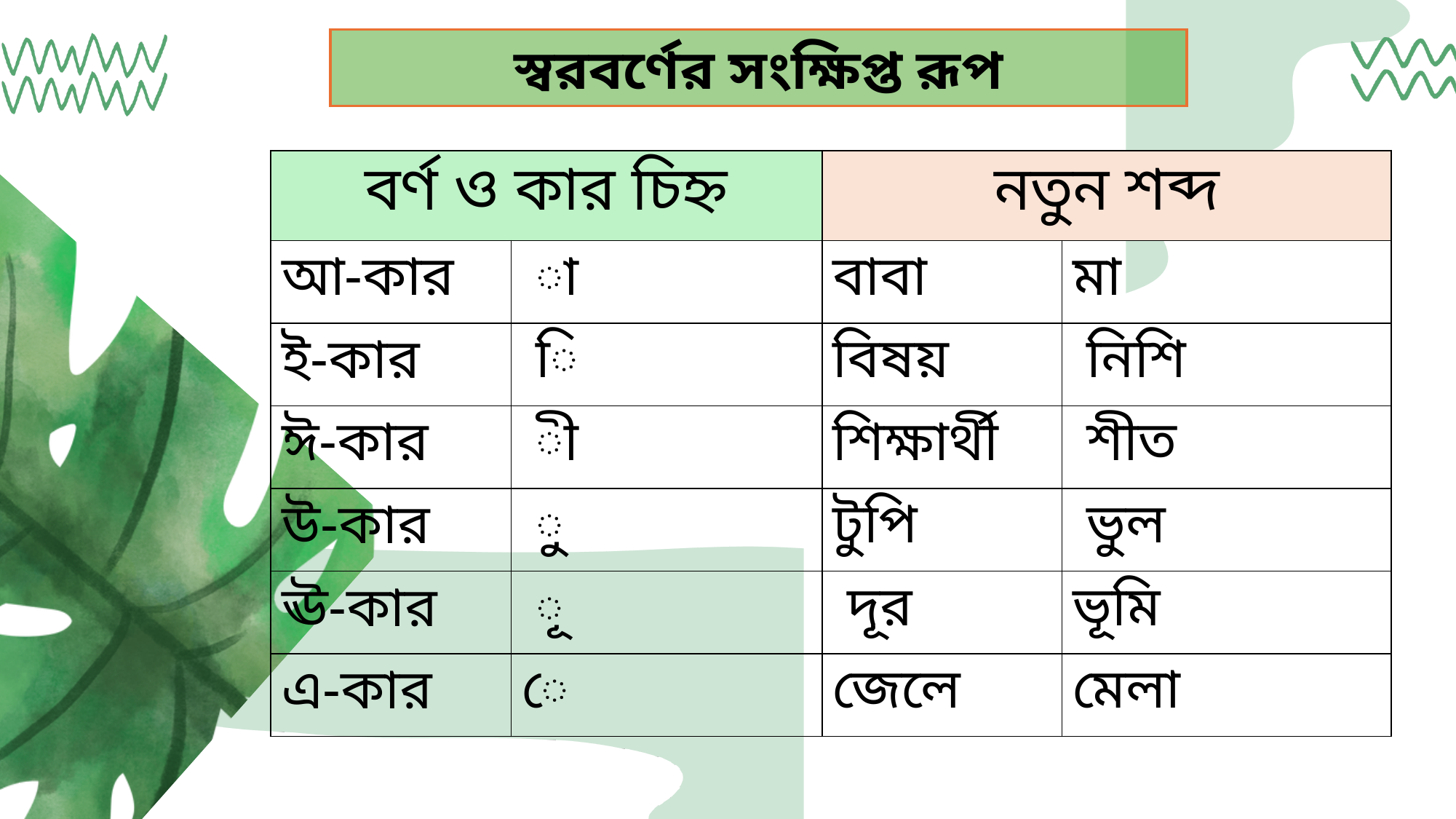

স্বরবর্ণের সংক্ষিপ্ত রূপ

| বর্ণ ও কার চিহ্ন |  | নতুন শব্দ |  |
| --- | --- | --- | --- |
| আ-কার | া | বাবা | মা |
| ই-কার | ি | বিষয় | নিশি |
| ঈ-কার | ী | শিক্ষার্থী | শীত |
| উ-কার | ু | টুপি | ভুল |
| ঊ-কার | ূ | দূর | ভূমি |
| এ-কার | ে | জেলে | মেলা |